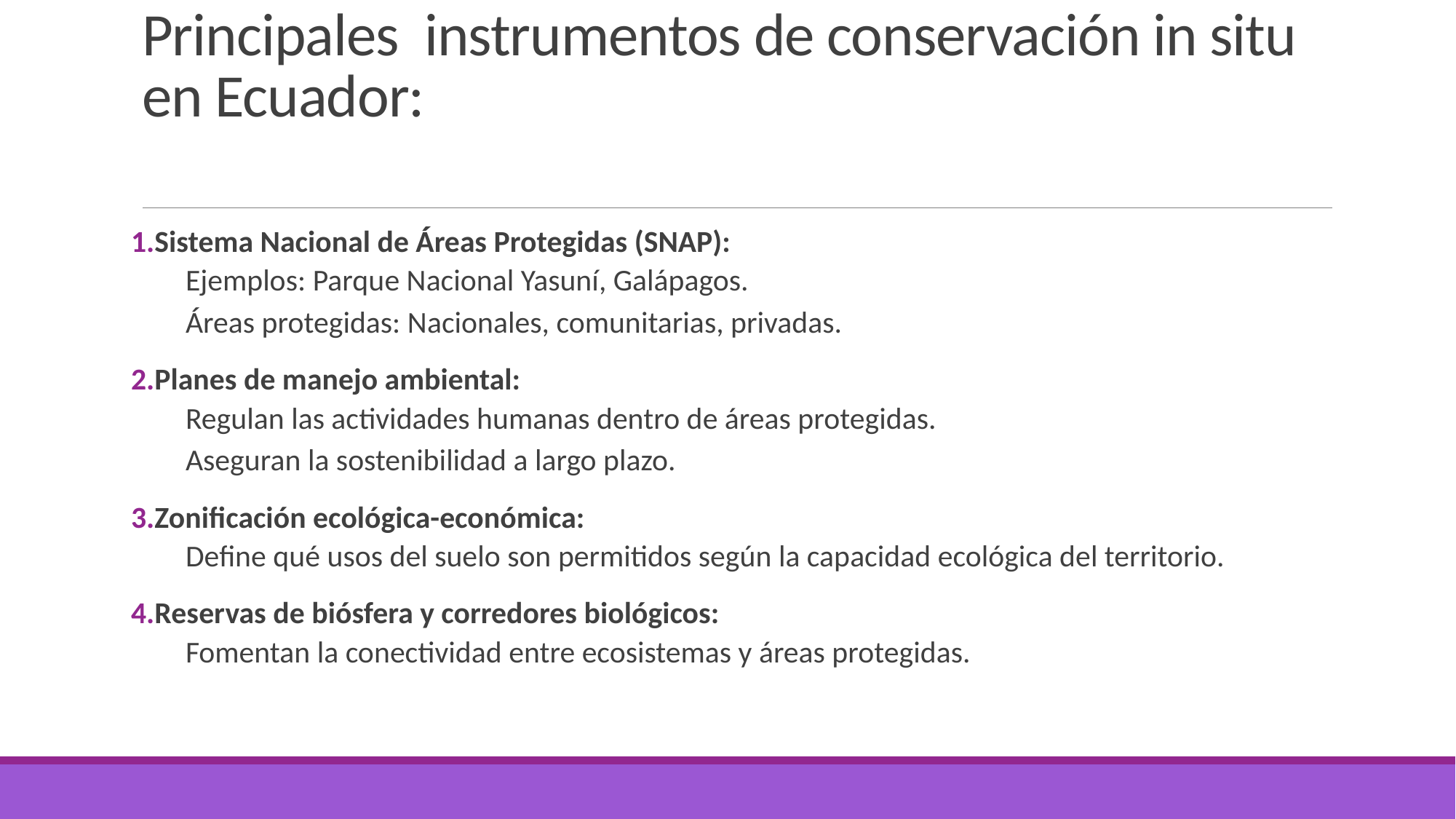

# Principales  instrumentos de conservación in situ en Ecuador:
Sistema Nacional de Áreas Protegidas (SNAP):
Ejemplos: Parque Nacional Yasuní, Galápagos.
Áreas protegidas: Nacionales, comunitarias, privadas.
Planes de manejo ambiental:
Regulan las actividades humanas dentro de áreas protegidas.
Aseguran la sostenibilidad a largo plazo.
Zonificación ecológica-económica:
Define qué usos del suelo son permitidos según la capacidad ecológica del territorio.
Reservas de biósfera y corredores biológicos:
Fomentan la conectividad entre ecosistemas y áreas protegidas.